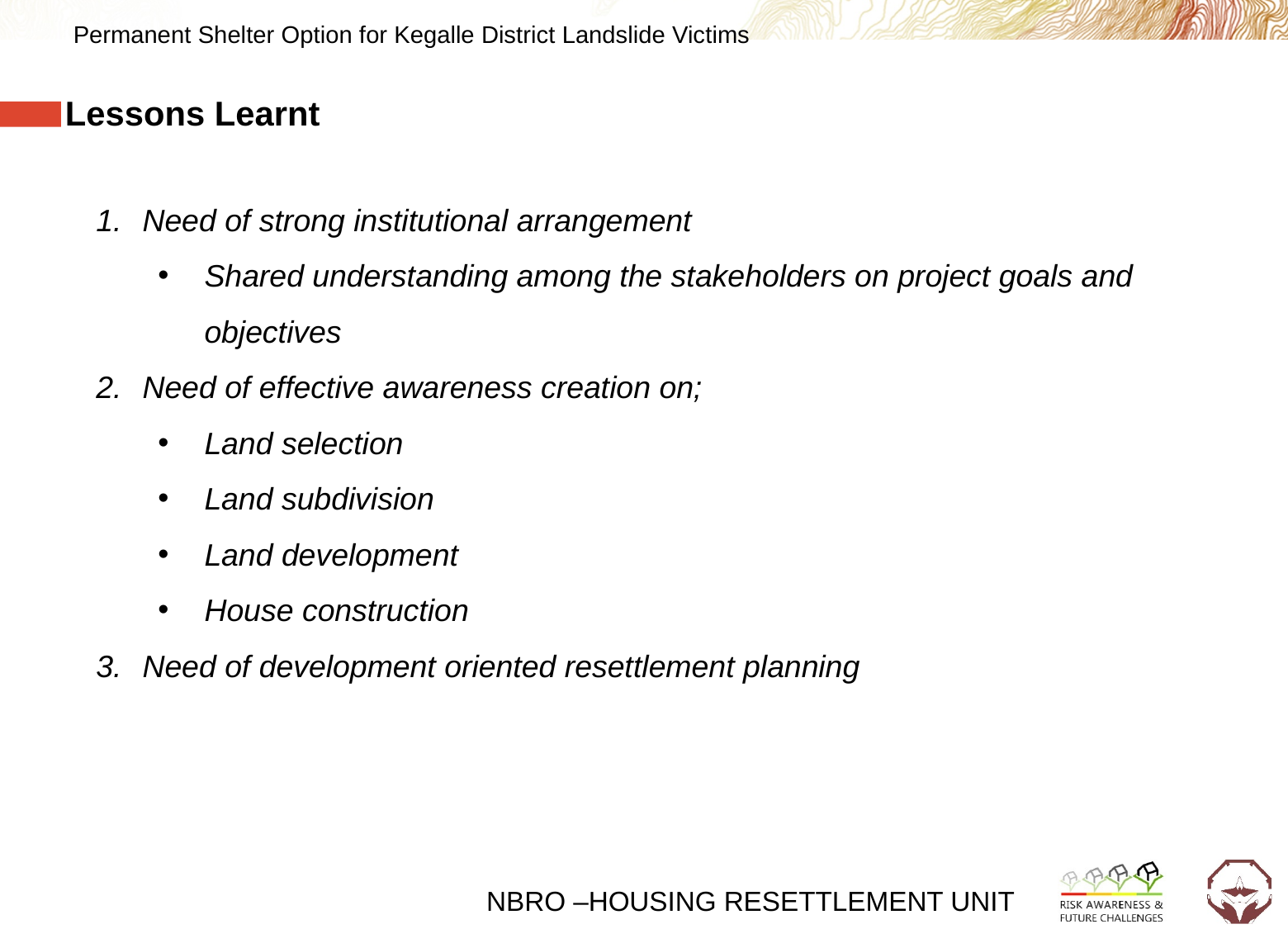

Permanent Shelter Option for Kegalle District Landslide Victims
Lessons Learnt

Need of strong institutional arrangement
Shared understanding among the stakeholders on project goals and objectives
Need of effective awareness creation on;
Land selection
Land subdivision
Land development
House construction
Need of development oriented resettlement planning